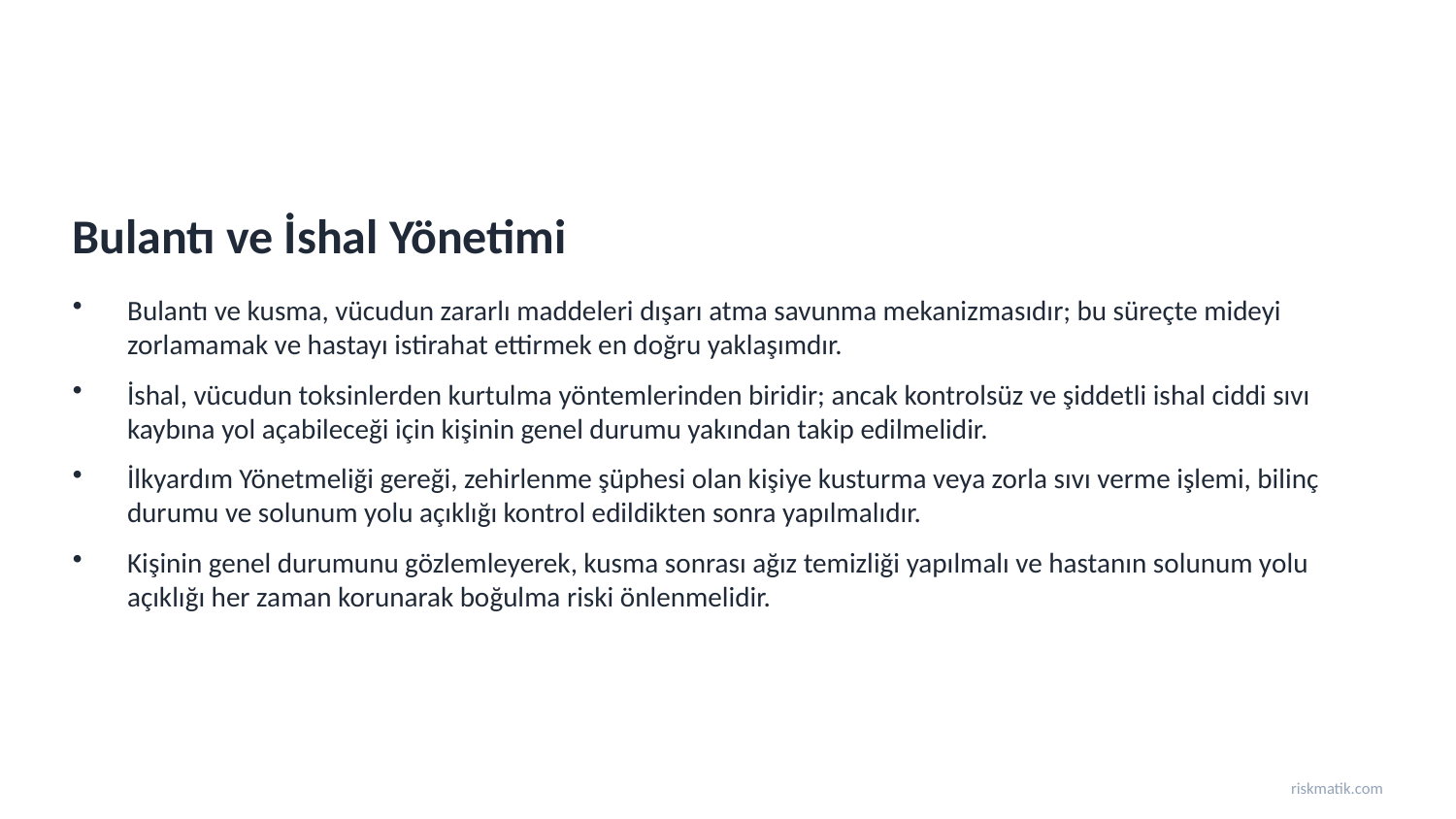

Bulantı ve İshal Yönetimi
Bulantı ve kusma, vücudun zararlı maddeleri dışarı atma savunma mekanizmasıdır; bu süreçte mideyi zorlamamak ve hastayı istirahat ettirmek en doğru yaklaşımdır.
İshal, vücudun toksinlerden kurtulma yöntemlerinden biridir; ancak kontrolsüz ve şiddetli ishal ciddi sıvı kaybına yol açabileceği için kişinin genel durumu yakından takip edilmelidir.
İlkyardım Yönetmeliği gereği, zehirlenme şüphesi olan kişiye kusturma veya zorla sıvı verme işlemi, bilinç durumu ve solunum yolu açıklığı kontrol edildikten sonra yapılmalıdır.
Kişinin genel durumunu gözlemleyerek, kusma sonrası ağız temizliği yapılmalı ve hastanın solunum yolu açıklığı her zaman korunarak boğulma riski önlenmelidir.
riskmatik.com